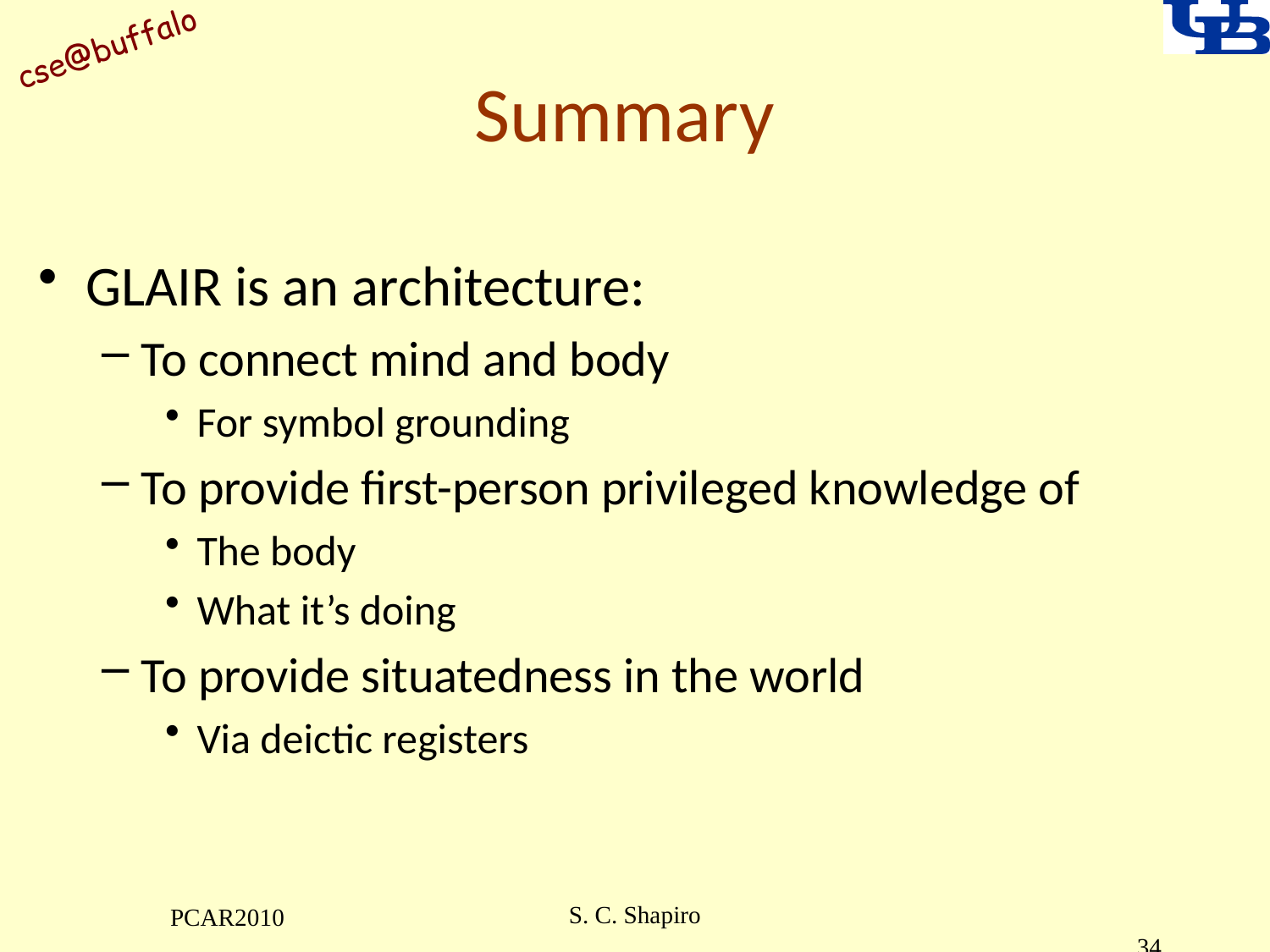

# Summary
GLAIR is an architecture:
To connect mind and body
For symbol grounding
To provide first-person privileged knowledge of
The body
What it’s doing
To provide situatedness in the world
Via deictic registers
S. C. Shapiro
PCAR2010
34